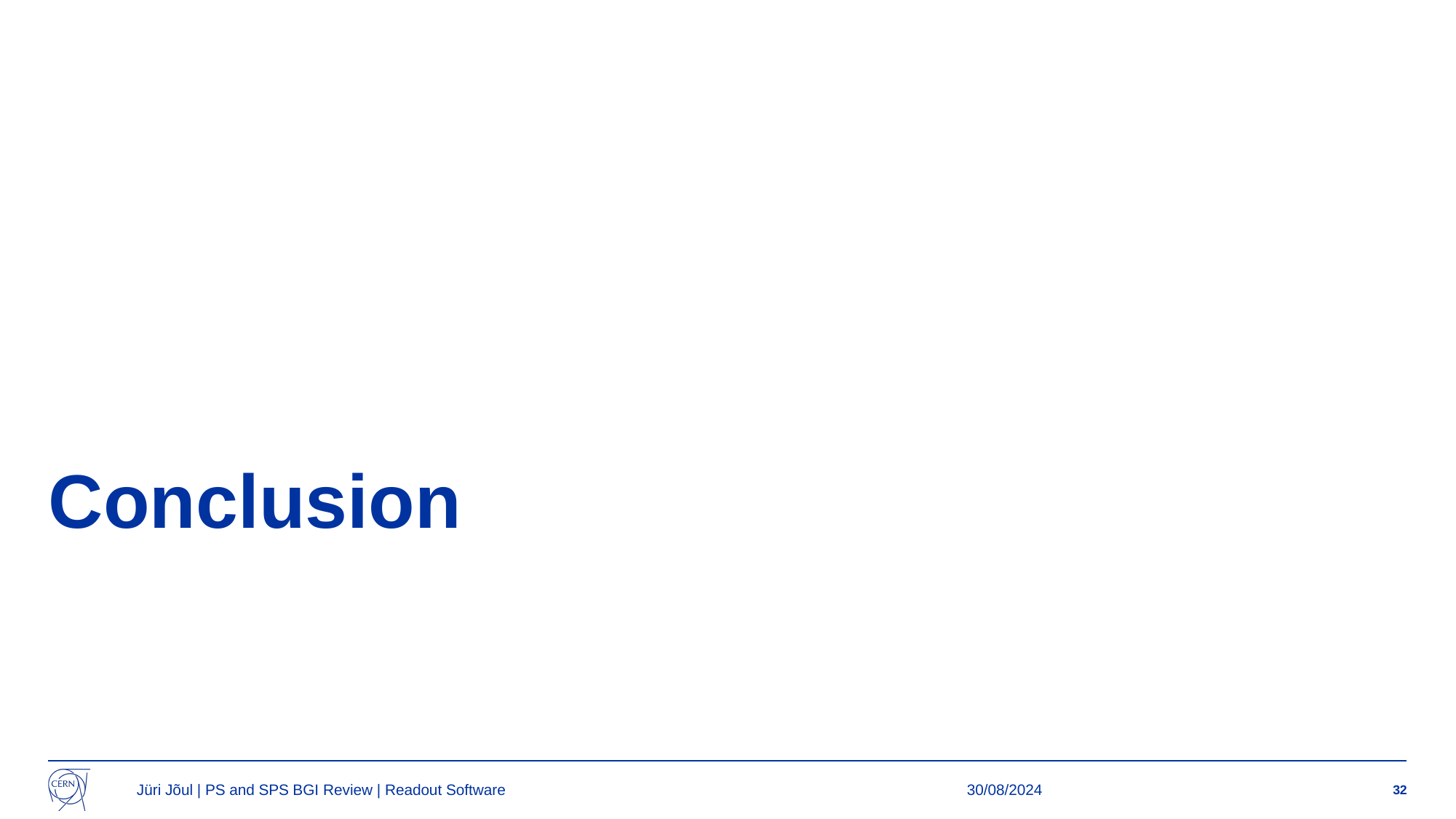

# Conclusion

Jüri Jõul | PS and SPS BGI Review | Readout Software
30/08/2024
32